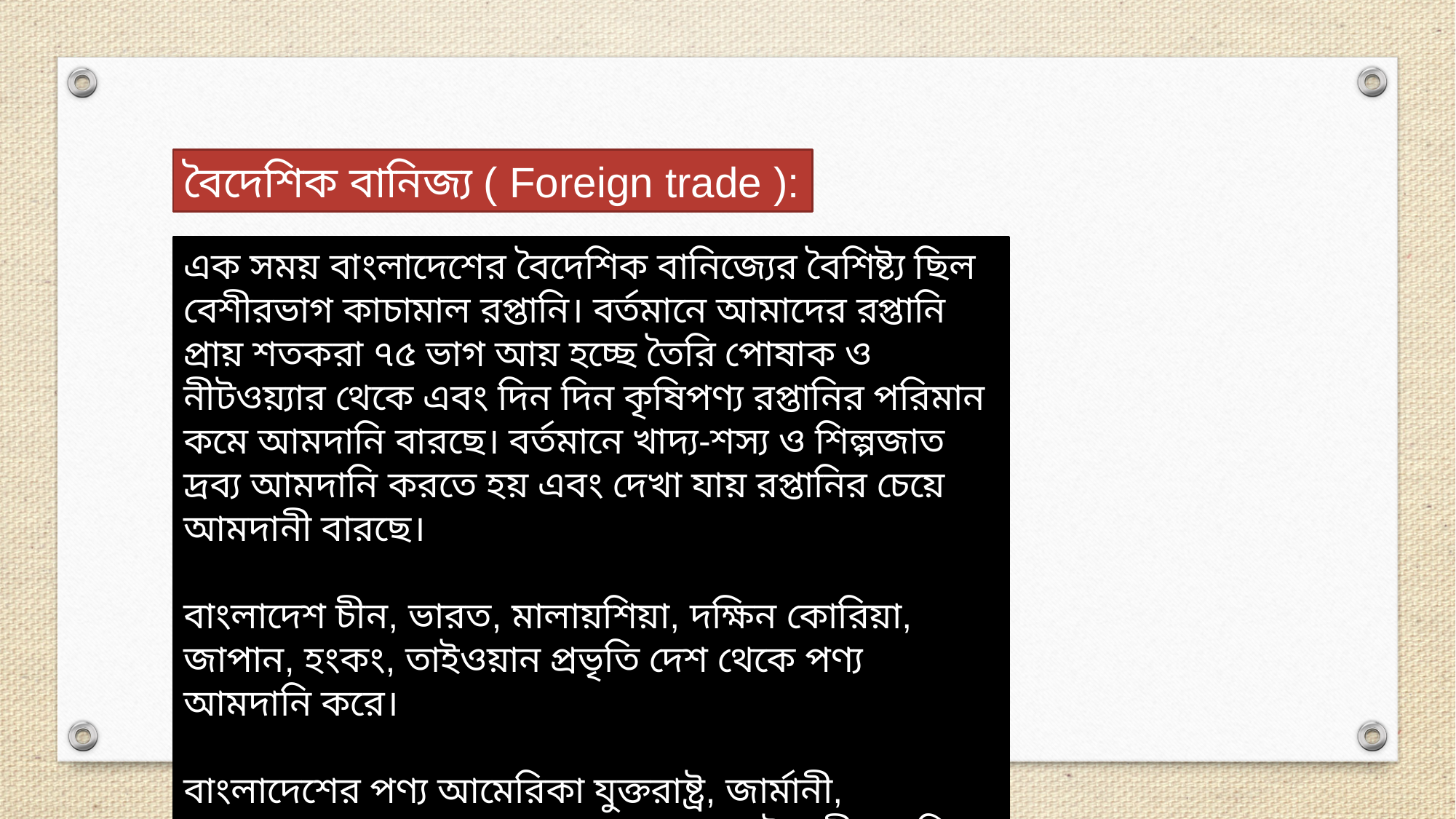

বৈদেশিক বানিজ্য ( Foreign trade ):
এক সময় বাংলাদেশের বৈদেশিক বানিজ্যের বৈশিষ্ট্য ছিল বেশীরভাগ কাচামাল রপ্তানি। বর্তমানে আমাদের রপ্তানি প্রায় শতকরা ৭৫ ভাগ আয় হচ্ছে তৈরি পোষাক ও নীটওয়্যার থেকে এবং দিন দিন কৃষিপণ্য রপ্তানির পরিমান কমে আমদানি বারছে। বর্তমানে খাদ্য-শস্য ও শিল্পজাত দ্রব্য আমদানি করতে হয় এবং দেখা যায় রপ্তানির চেয়ে আমদানী বারছে।

বাংলাদেশ চীন, ভারত, মালায়শিয়া, দক্ষিন কোরিয়া, জাপান, হংকং, তাইওয়ান প্রভৃতি দেশ থেকে পণ্য আমদানি করে।

বাংলাদেশের পণ্য আমেরিকা যুক্তরাষ্ট্র, জার্মানী, ফ্রান্স,যুক্তরাজ্য, নেদারল্যান্ডস, কানাডা , ইতালী প্রভৃতি দেশে রপ্তানি হয়।